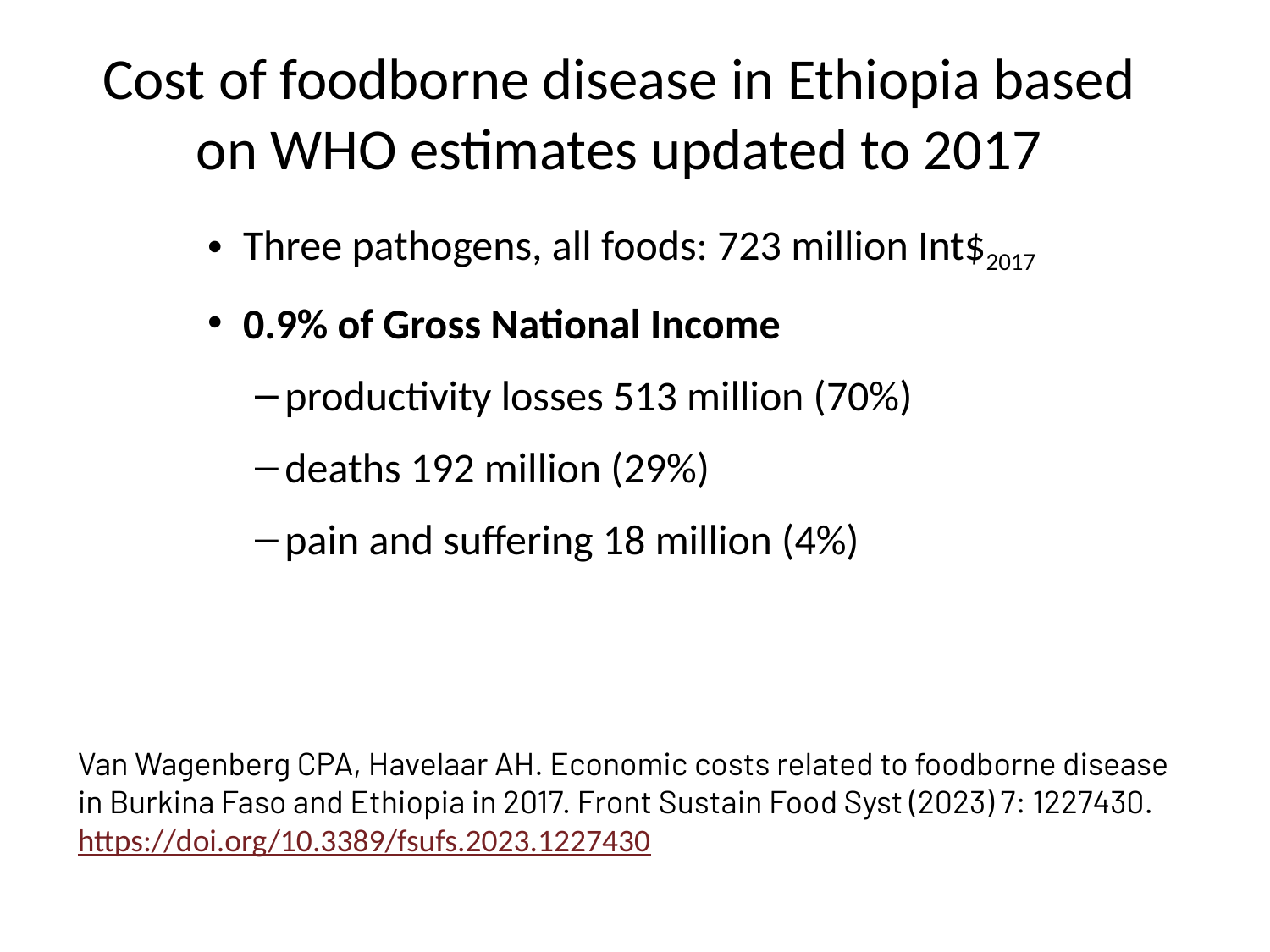

# Cost of foodborne disease in Ethiopia based on WHO estimates updated to 2017
Three pathogens, all foods: 723 million Int$2017
0.9% of Gross National Income
productivity losses 513 million (70%)
deaths 192 million (29%)
pain and suffering 18 million (4%)
Van Wagenberg CPA, Havelaar AH. Economic costs related to foodborne disease in Burkina Faso and Ethiopia in 2017. Front Sustain Food Syst (2023) 7: 1227430.
https://doi.org/10.3389/fsufs.2023.1227430